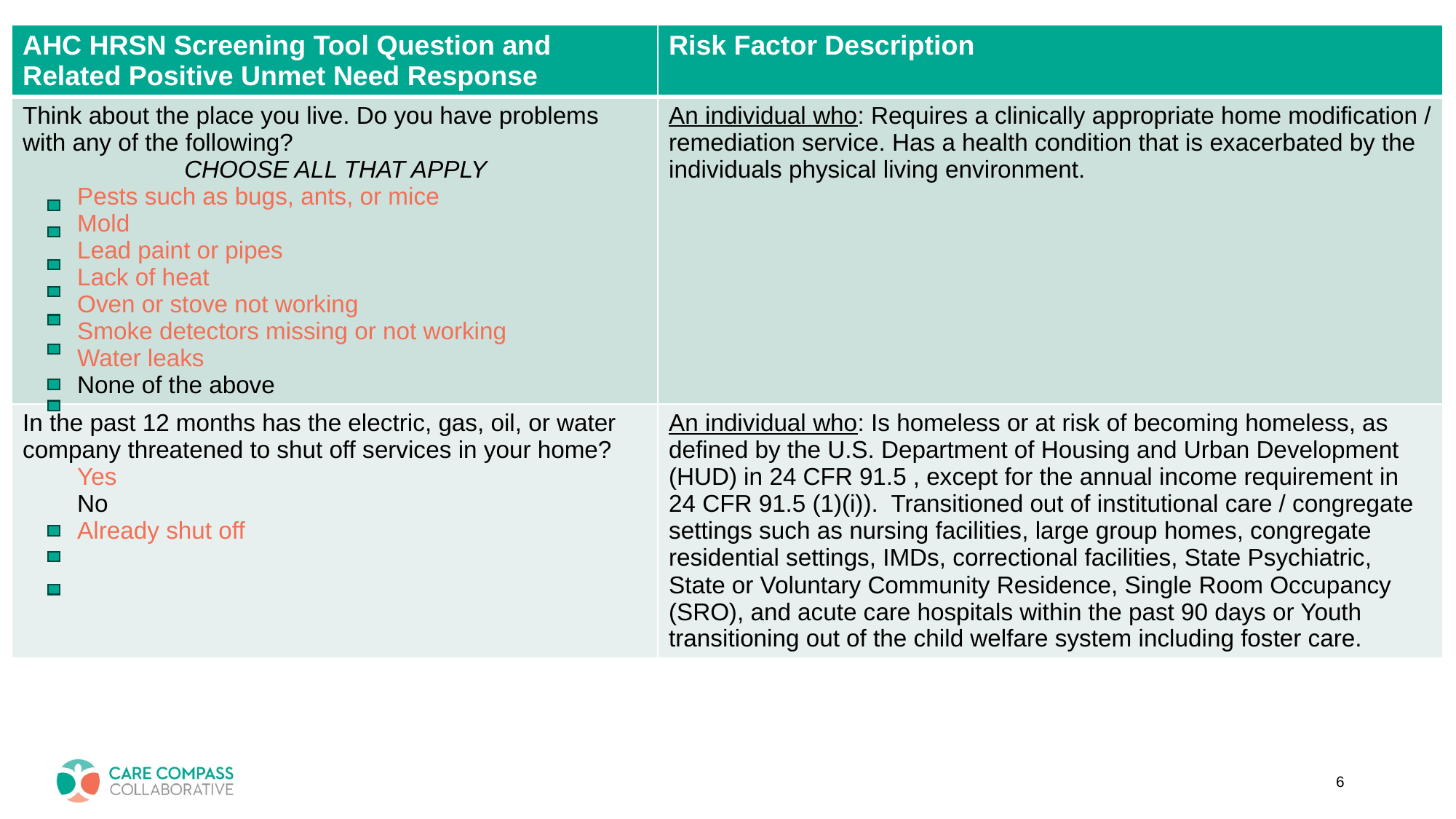

| AHC HRSN Screening Tool Question and Related Positive Unmet Need Response | Risk Factor Description |
| --- | --- |
| Think about the place you live. Do you have problems with any of the following? CHOOSE ALL THAT APPLY Pests such as bugs, ants, or mice Mold Lead paint or pipes Lack of heat Oven or stove not working Smoke detectors missing or not working Water leaks None of the above | An individual who: Requires a clinically appropriate home modification / remediation service. Has a health condition that is exacerbated by the individuals physical living environment. |
| In the past 12 months has the electric, gas, oil, or water company threatened to shut off services in your home? Yes No Already shut off | An individual who: Is homeless or at risk of becoming homeless, as defined by the U.S. Department of Housing and Urban Development (HUD) in 24 CFR 91.5 , except for the annual income requirement in 24 CFR 91.5 (1)(i)). Transitioned out of institutional care / congregate settings such as nursing facilities, large group homes, congregate residential settings, IMDs, correctional facilities, State Psychiatric, State or Voluntary Community Residence, Single Room Occupancy (SRO), and acute care hospitals within the past 90 days or Youth transitioning out of the child welfare system including foster care. |

6